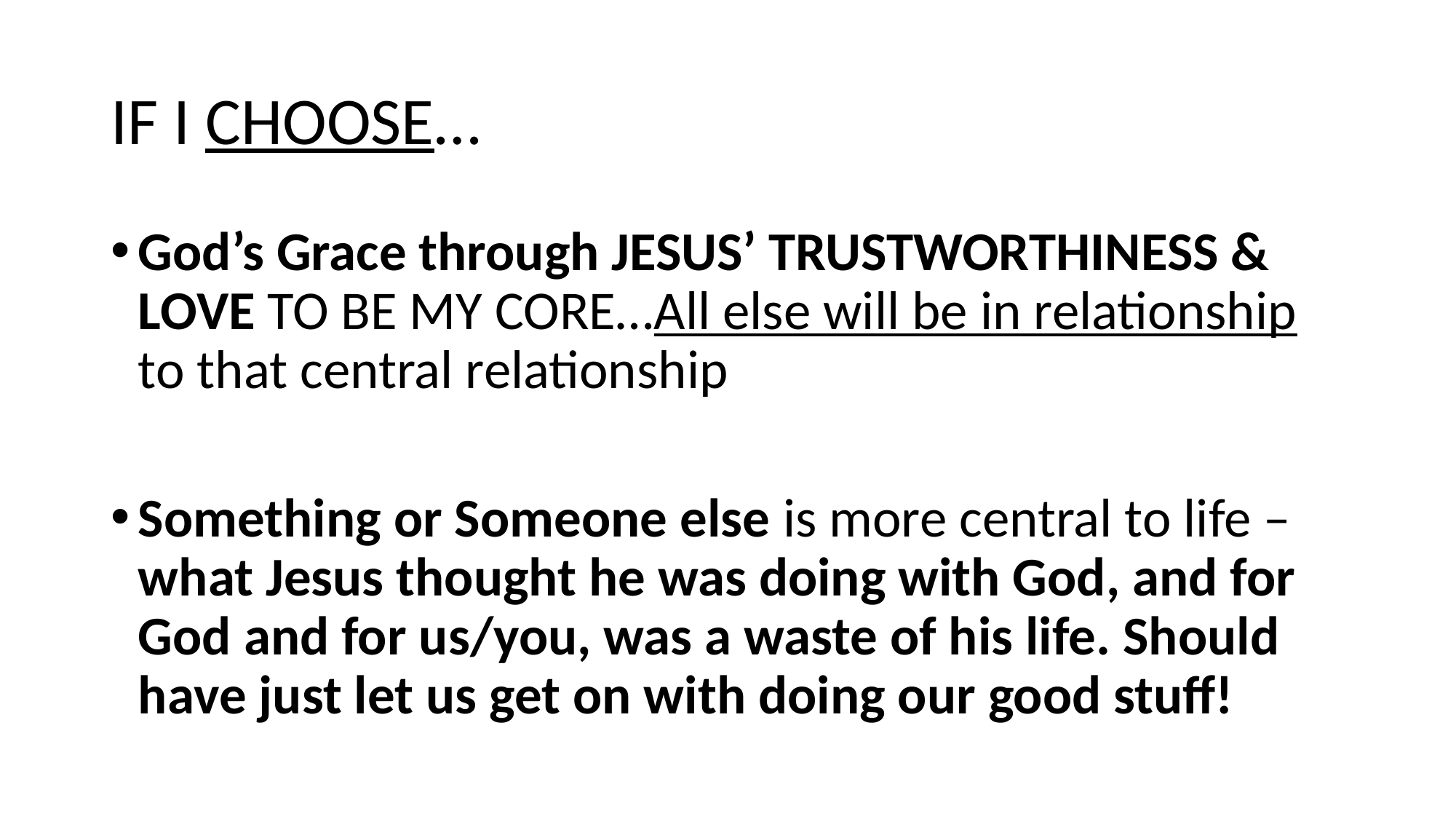

# IF I CHOOSE…
God’s Grace through JESUS’ TRUSTWORTHINESS & LOVE TO BE MY CORE…All else will be in relationship to that central relationship

Something or Someone else is more central to life – what Jesus thought he was doing with God, and for God and for us/you, was a waste of his life. Should have just let us get on with doing our good stuff!